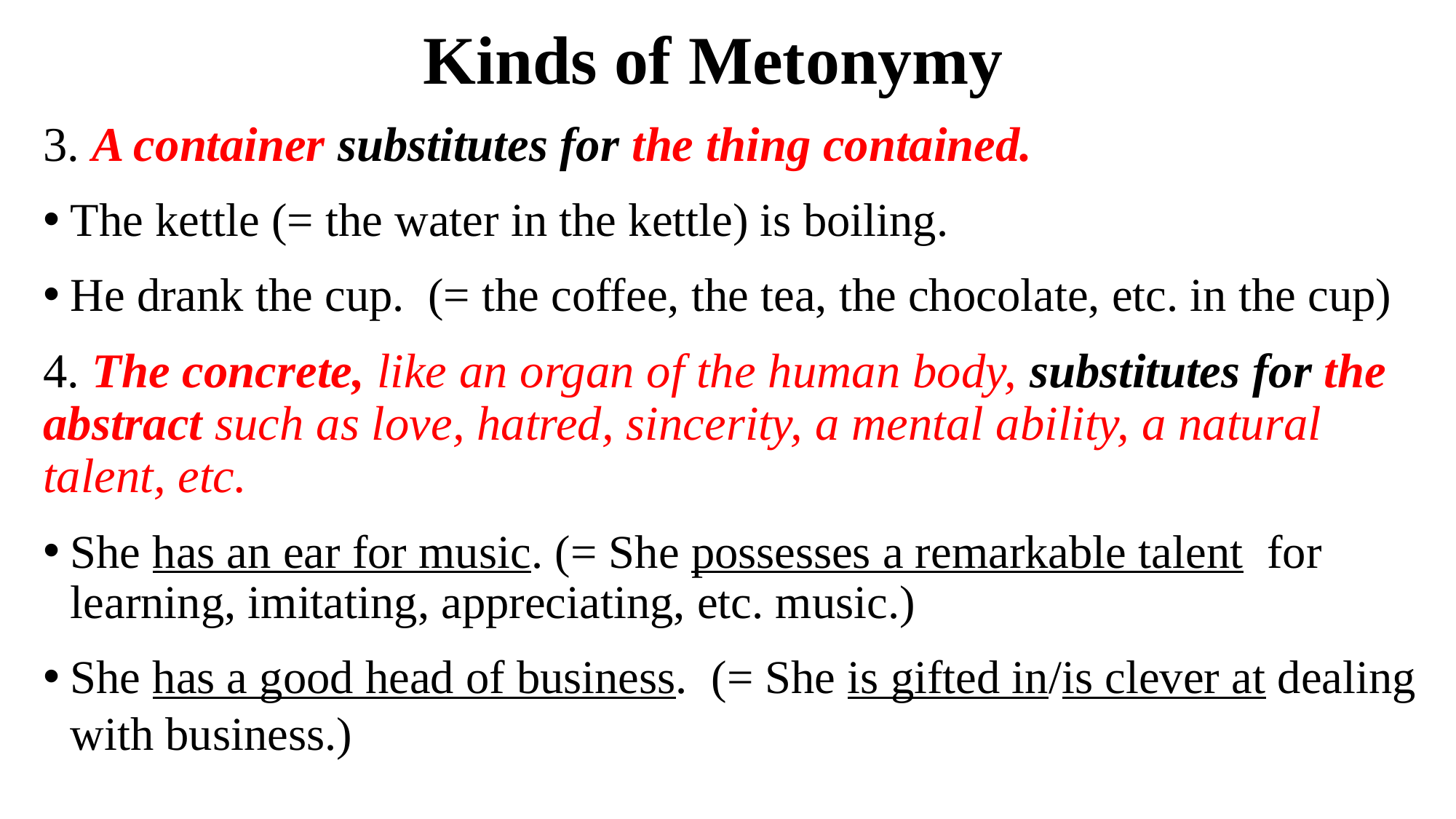

# Kinds of Metonymy
3. A container substitutes for the thing contained.
The kettle (= the water in the kettle) is boiling.
He drank the cup.  (= the coffee, the tea, the chocolate, etc. in the cup)
4. The concrete, like an organ of the human body, substitutes for the abstract such as love, hatred, sincerity, a mental ability, a natural talent, etc.
She has an ear for music. (= She possesses a remarkable talent  for learning, imitating, appreciating, etc. music.)
She has a good head of business.  (= She is gifted in/is clever at dealing with business.)